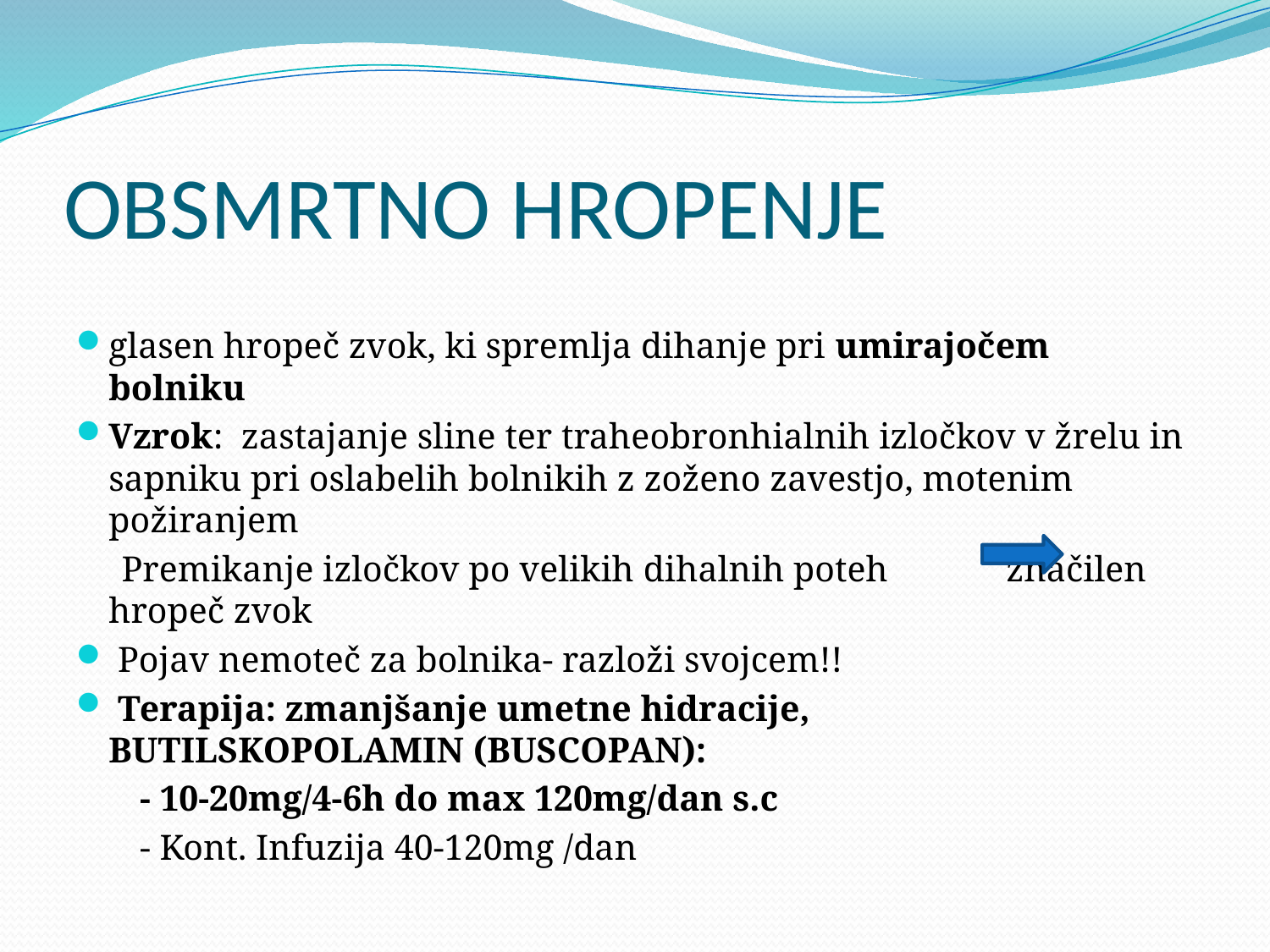

# OBSMRTNO HROPENJE

glasen hropeč zvok, ki spremlja dihanje pri umirajočem bolniku
Vzrok:  zastajanje sline ter traheobronhialnih izločkov v žrelu in sapniku pri oslabelih bolnikih z zoženo zavestjo, motenim požiranjem
     Premikanje izločkov po velikih dihalnih poteh             značilen hropeč zvok
 Pojav nemoteč za bolnika- razloži svojcem!!
 Terapija: zmanjšanje umetne hidracije,                                        BUTILSKOPOLAMIN (BUSCOPAN):
       - 10-20mg/4-6h do max 120mg/dan s.c
       - Kont. Infuzija 40-120mg /dan